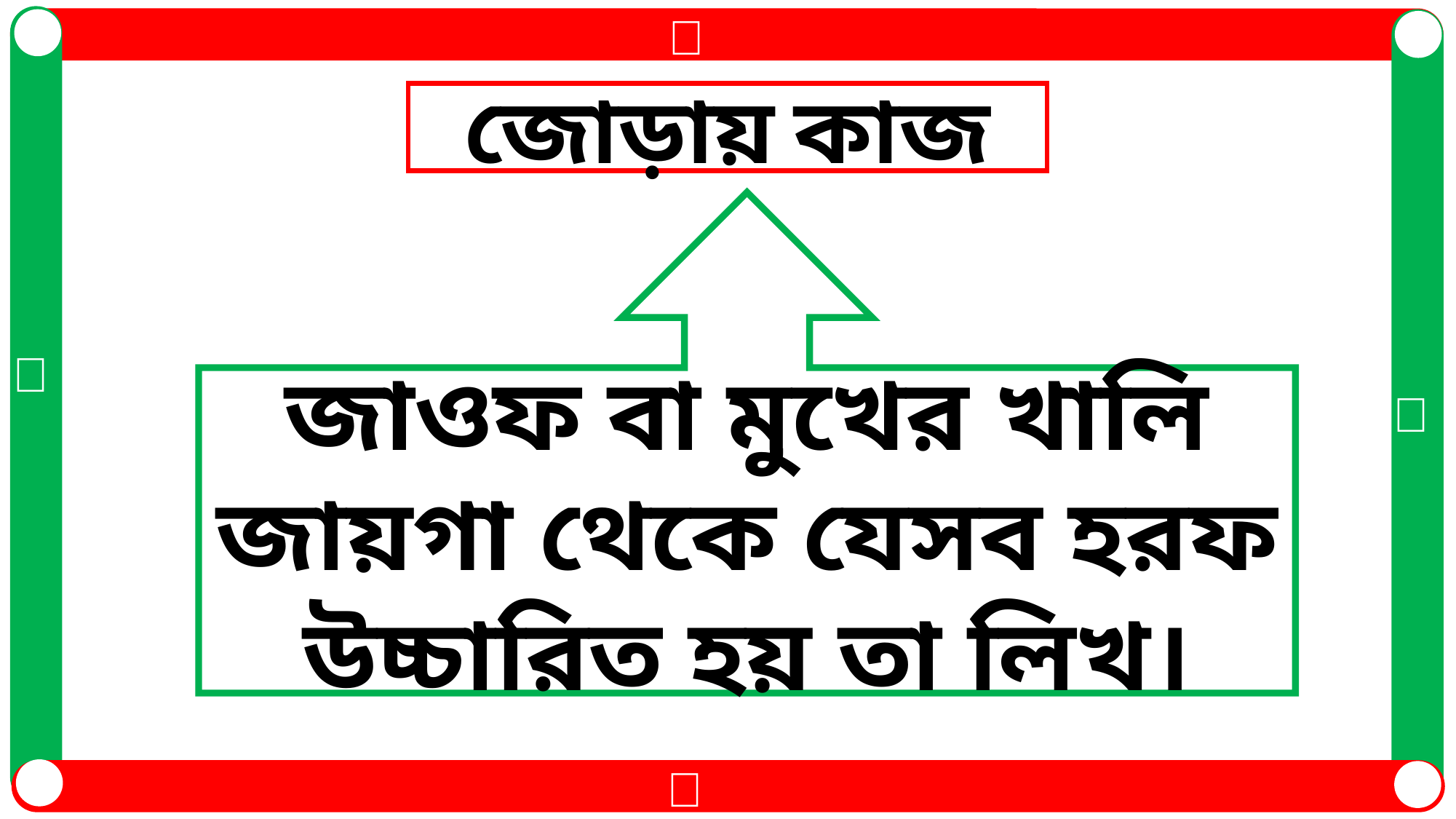

জোড়ায় কাজ
জাওফ বা মুখের খালি জায়গা থেকে যেসব হরফ উচ্চারিত হয় তা লিখ।